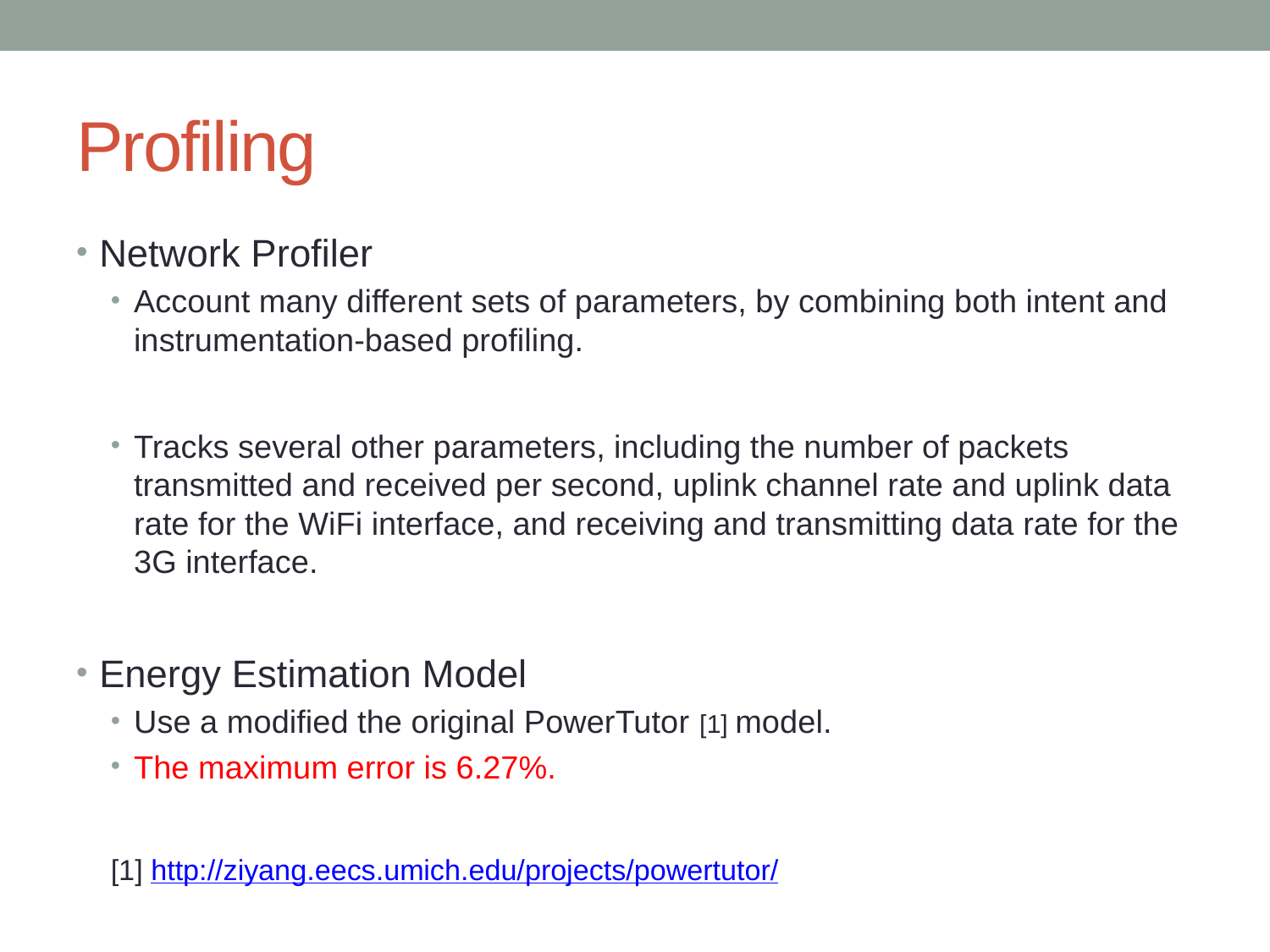

# Profiling
Network Proﬁler
Account many different sets of parameters, by combining both intent and instrumentation-based proﬁling.

Tracks several other parameters, including the number of packets transmitted and received per second, uplink channel rate and uplink data rate for the WiFi interface, and receiving and transmitting data rate for the 3G interface.

Energy Estimation Model
Use a modified the original PowerTutor [1] model.
The maximum error is 6.27%.

		[1] http://ziyang.eecs.umich.edu/projects/powertutor/